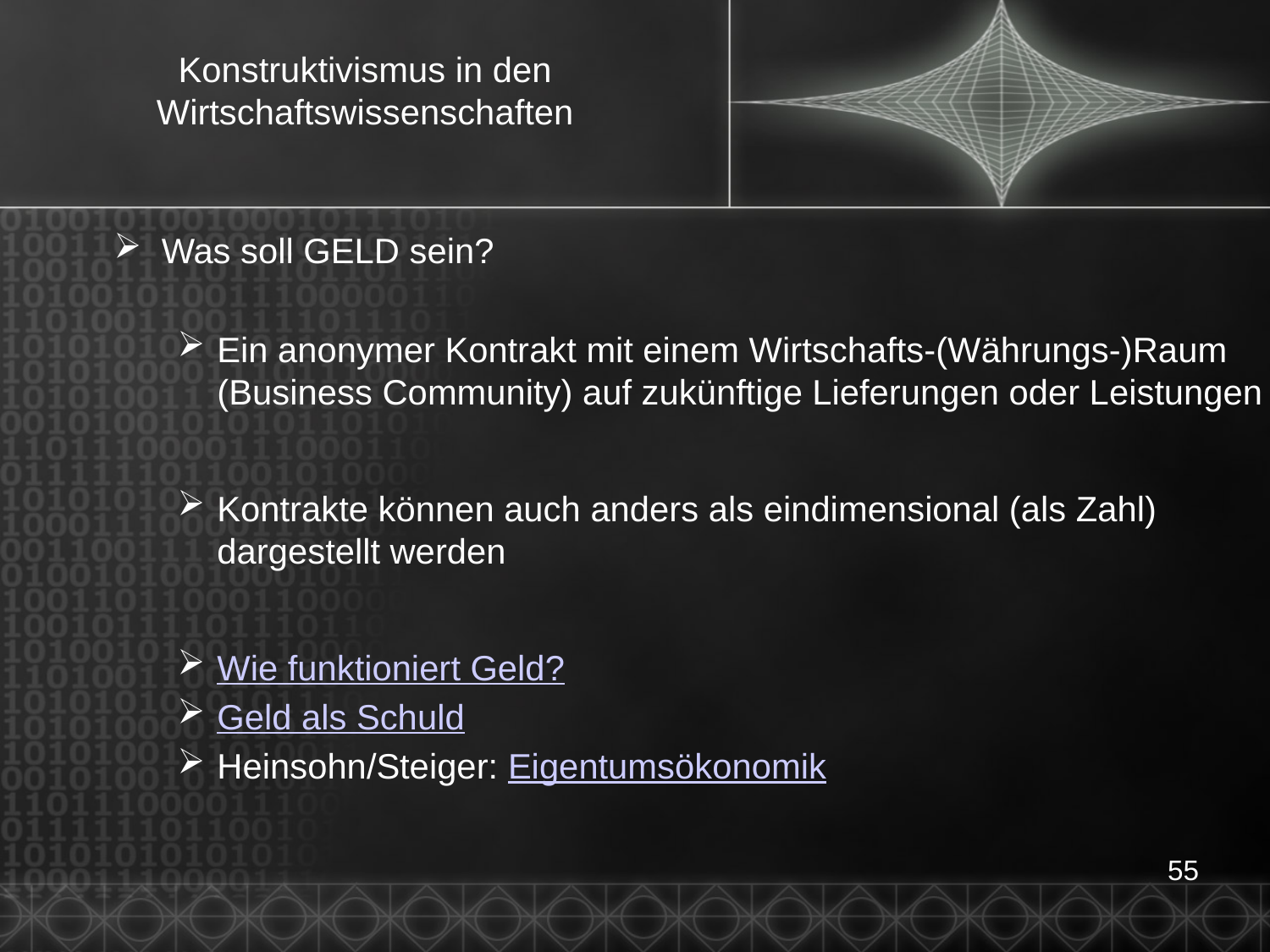

# Konstruktivismus in den Wirtschaftswissenschaften
Was soll GELD sein?

Ein anonymer Kontrakt mit einem Wirtschafts-(Währungs-)Raum (Business Community) auf zukünftige Lieferungen oder Leistungen

Kontrakte können auch anders als eindimensional (als Zahl) dargestellt werden

Wie funktioniert Geld?
Geld als Schuld
Heinsohn/Steiger: Eigentumsökonomik